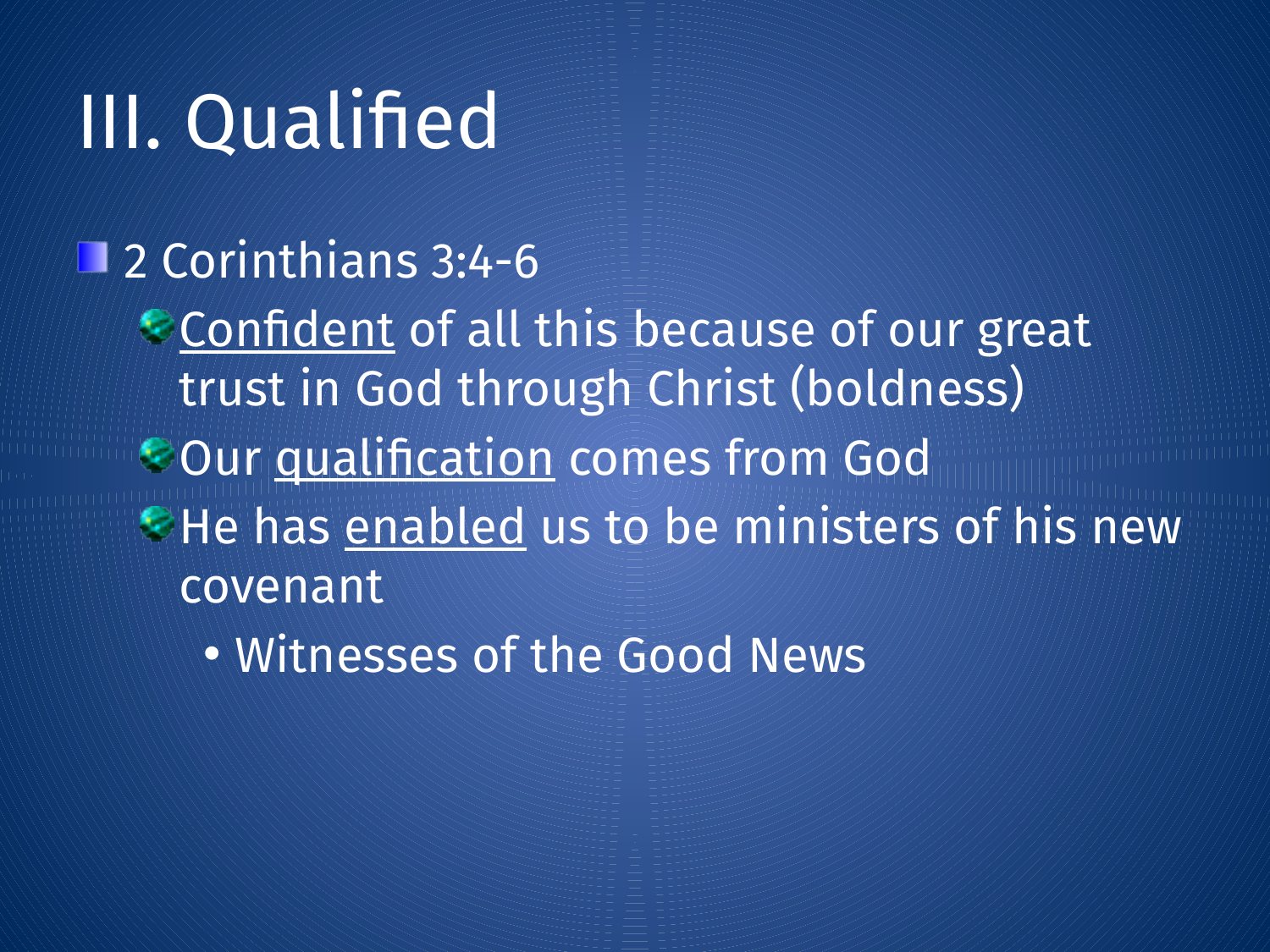

# III. Qualified
2 Corinthians 3:4-6
Confident of all this because of our great trust in God through Christ (boldness)
Our qualification comes from God
He has enabled us to be ministers of his new covenant
Witnesses of the Good News